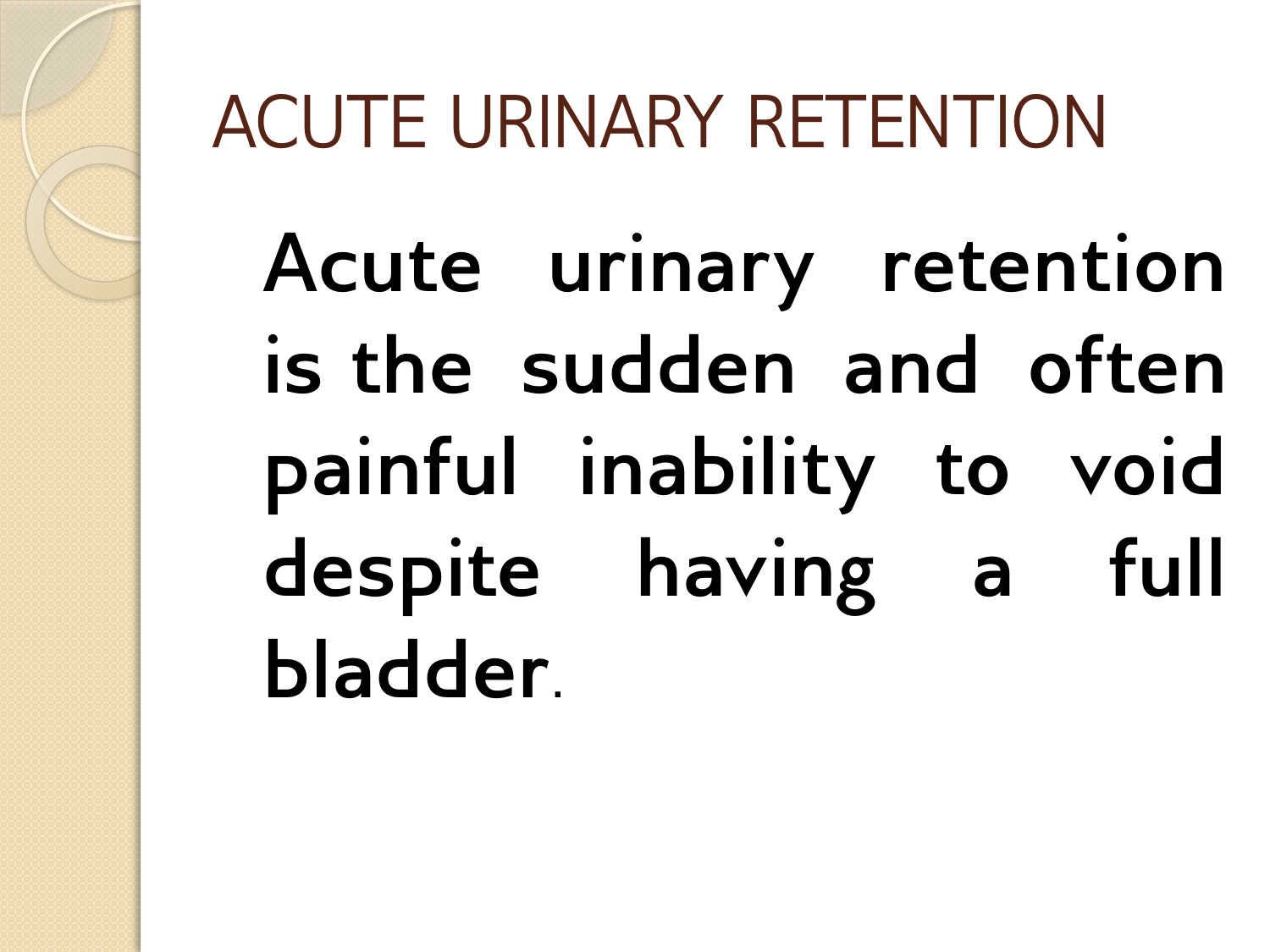

# ACUTE URINARY RETENTION
	Acute urinary retention is the sudden and often painful inability to void despite having a full bladder.